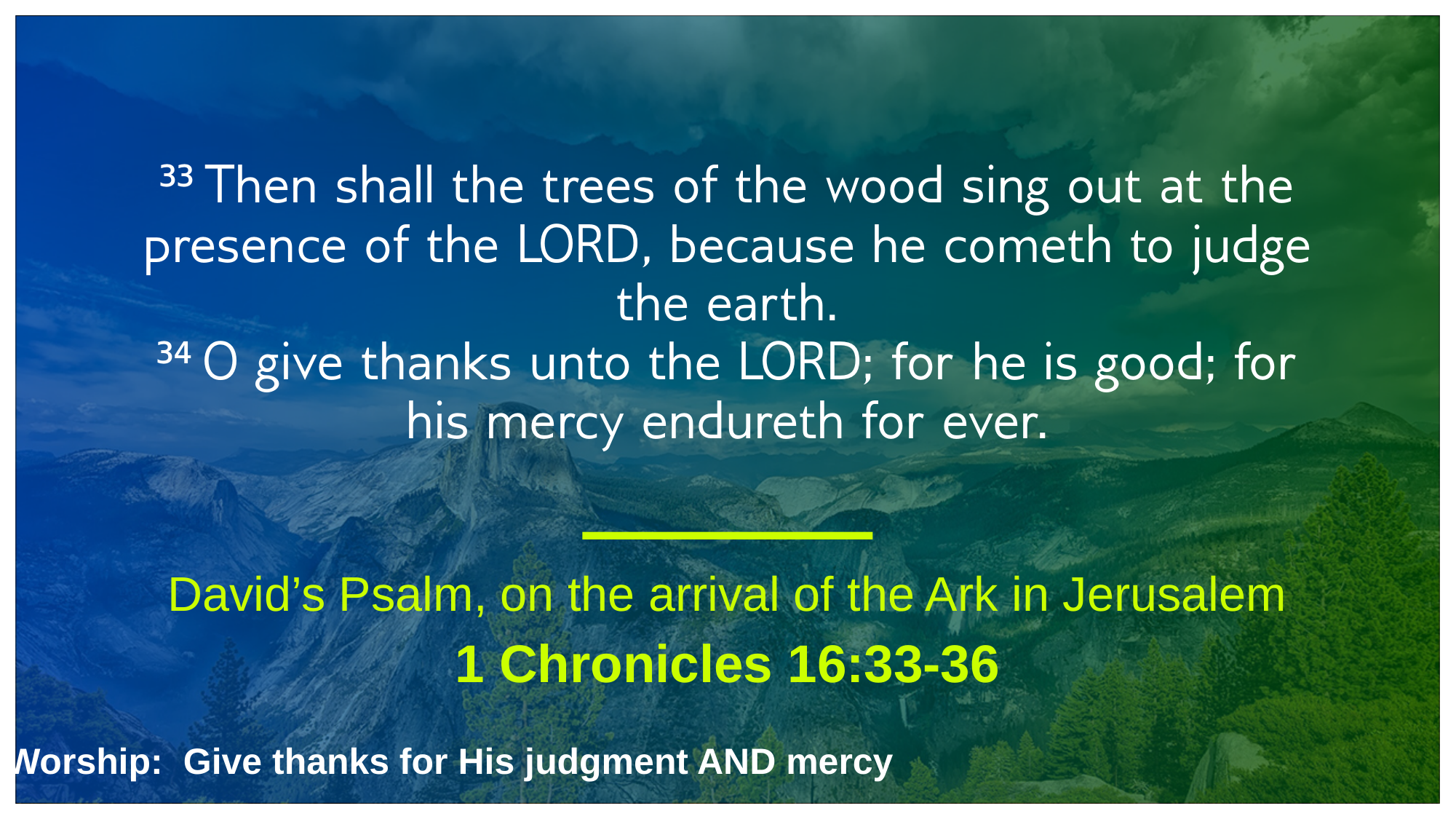

# 33 Then shall the trees of the wood sing out at the presence of the Lord, because he cometh to judge the earth. 34 O give thanks unto the Lord; for he is good; for his mercy endureth for ever.
David’s Psalm, on the arrival of the Ark in Jerusalem
1 Chronicles 16:33-36
Worship:  Give thanks for His judgment AND mercy